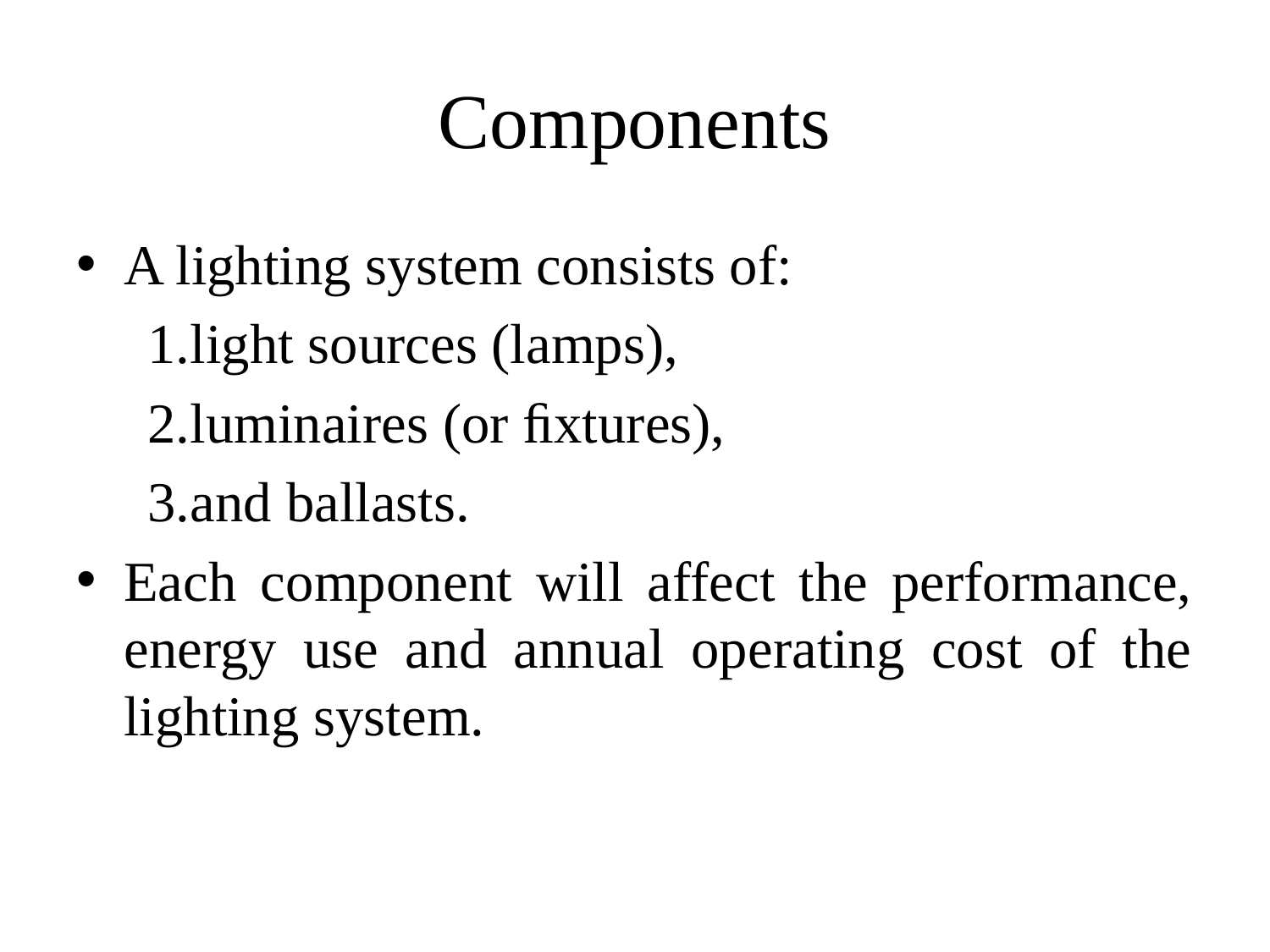

# Components
A lighting system consists of:
light sources (lamps),
luminaires (or ﬁxtures),
and ballasts.
Each component will affect the performance, energy use and annual operating cost of the lighting system.